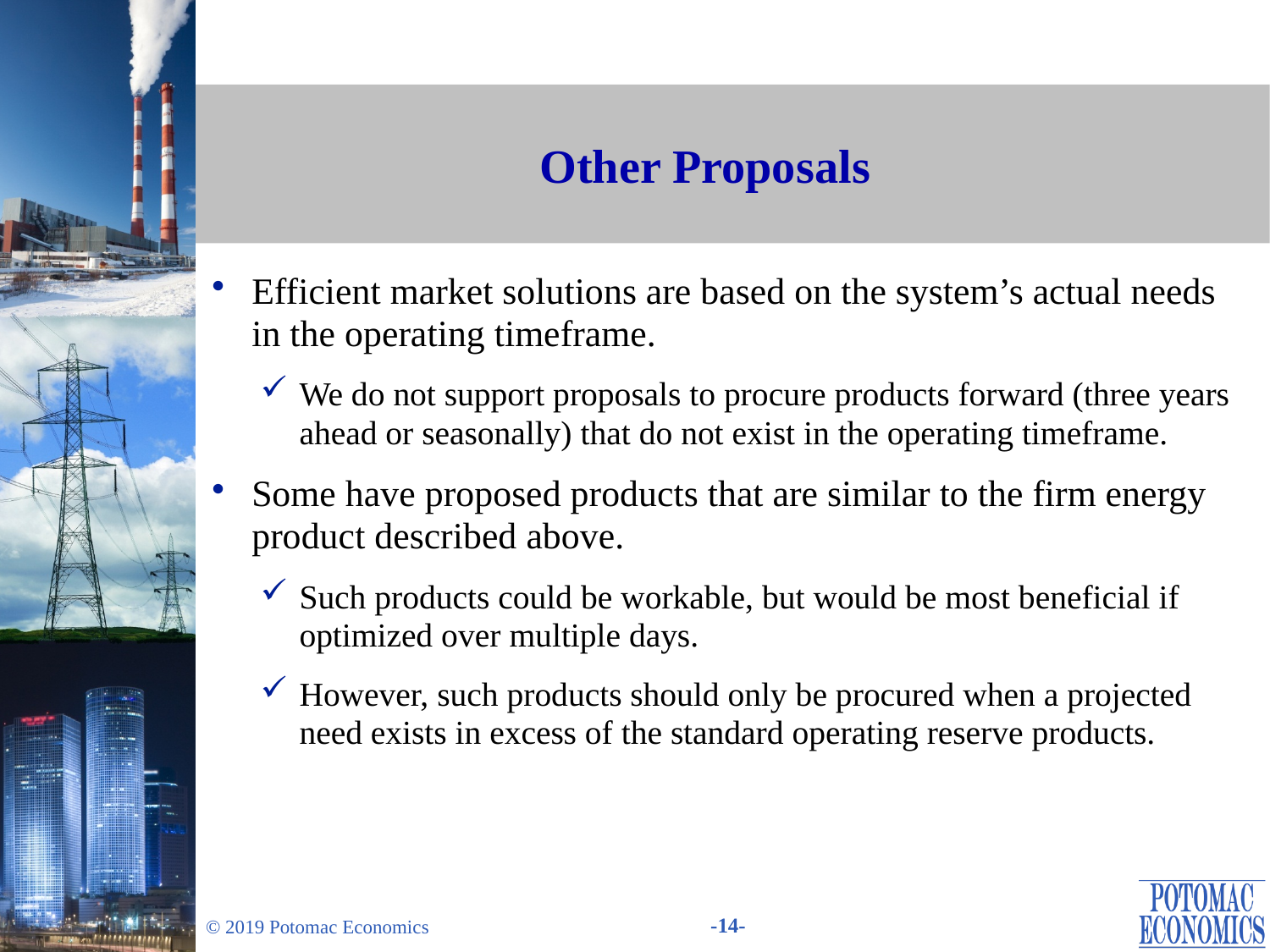

# Other Proposals
Efficient market solutions are based on the system’s actual needs in the operating timeframe.
We do not support proposals to procure products forward (three years ahead or seasonally) that do not exist in the operating timeframe.
Some have proposed products that are similar to the firm energy product described above.
Such products could be workable, but would be most beneficial if optimized over multiple days.
However, such products should only be procured when a projected need exists in excess of the standard operating reserve products.